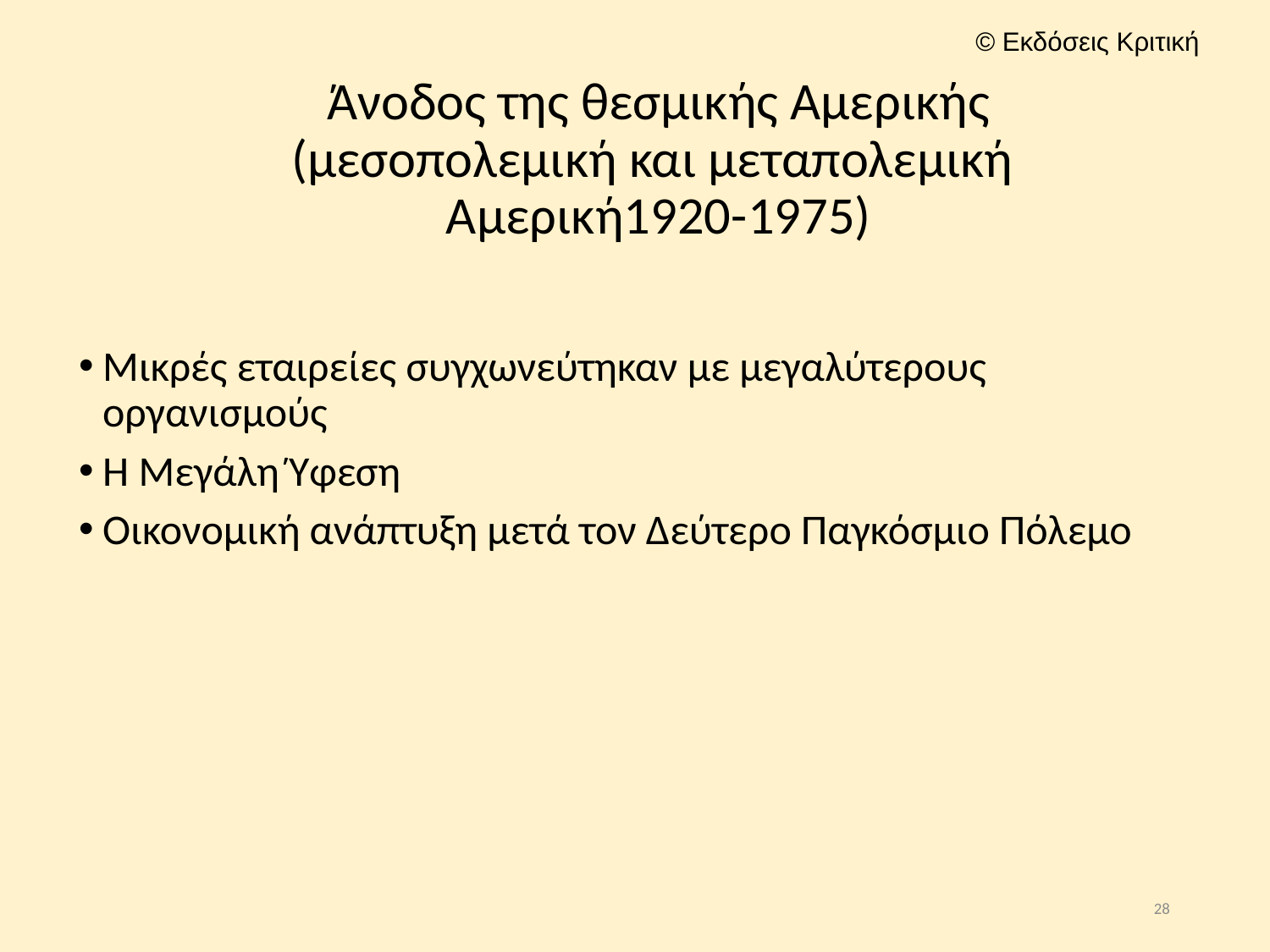

# Άνοδος της θεσμικής Αμερικής (μεσοπολεμική και μεταπολεμική Αμερική1920-1975)
Μικρές εταιρείες συγχωνεύτηκαν με μεγαλύτερους οργανισμούς
Η Μεγάλη Ύφεση
Οικονομική ανάπτυξη μετά τον Δεύτερο Παγκόσμιο Πόλεμο

28